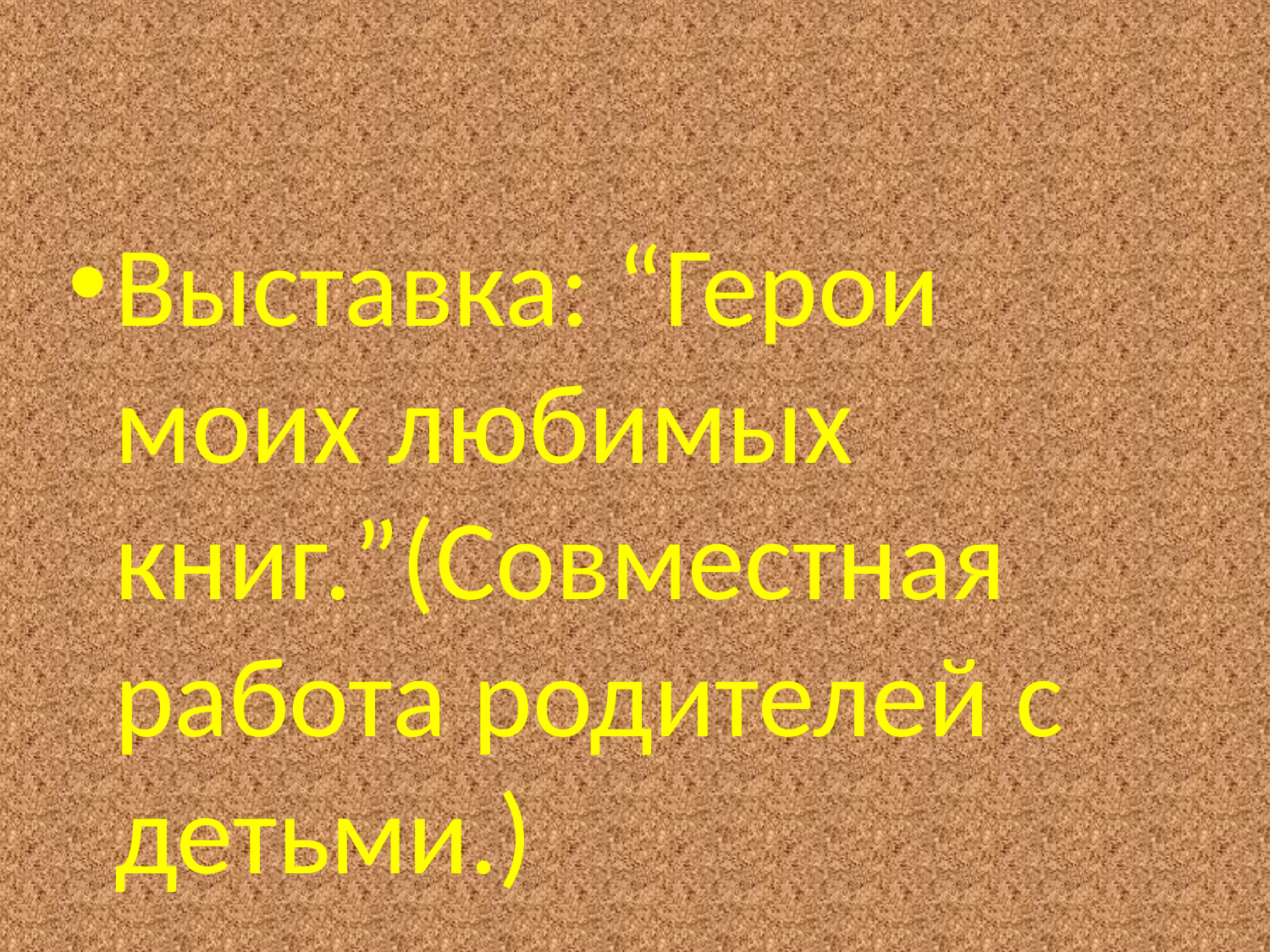

#
Выставка: “Герои моих любимых книг.”(Совместная  работа родителей с детьми.)